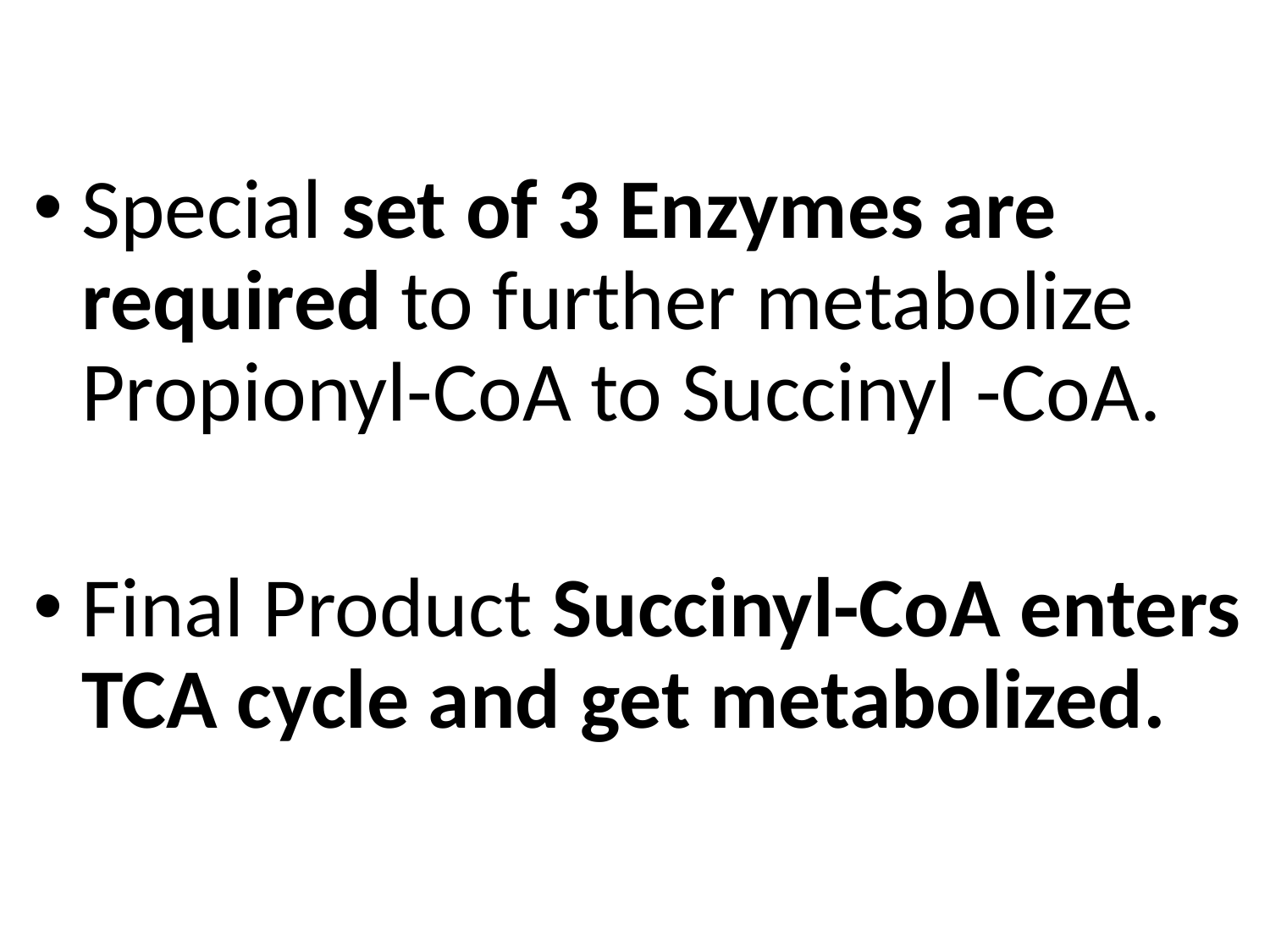

Special set of 3 Enzymes are required to further metabolize Propionyl-CoA to Succinyl -CoA.

Final Product Succinyl-CoA enters TCA cycle and get metabolized.